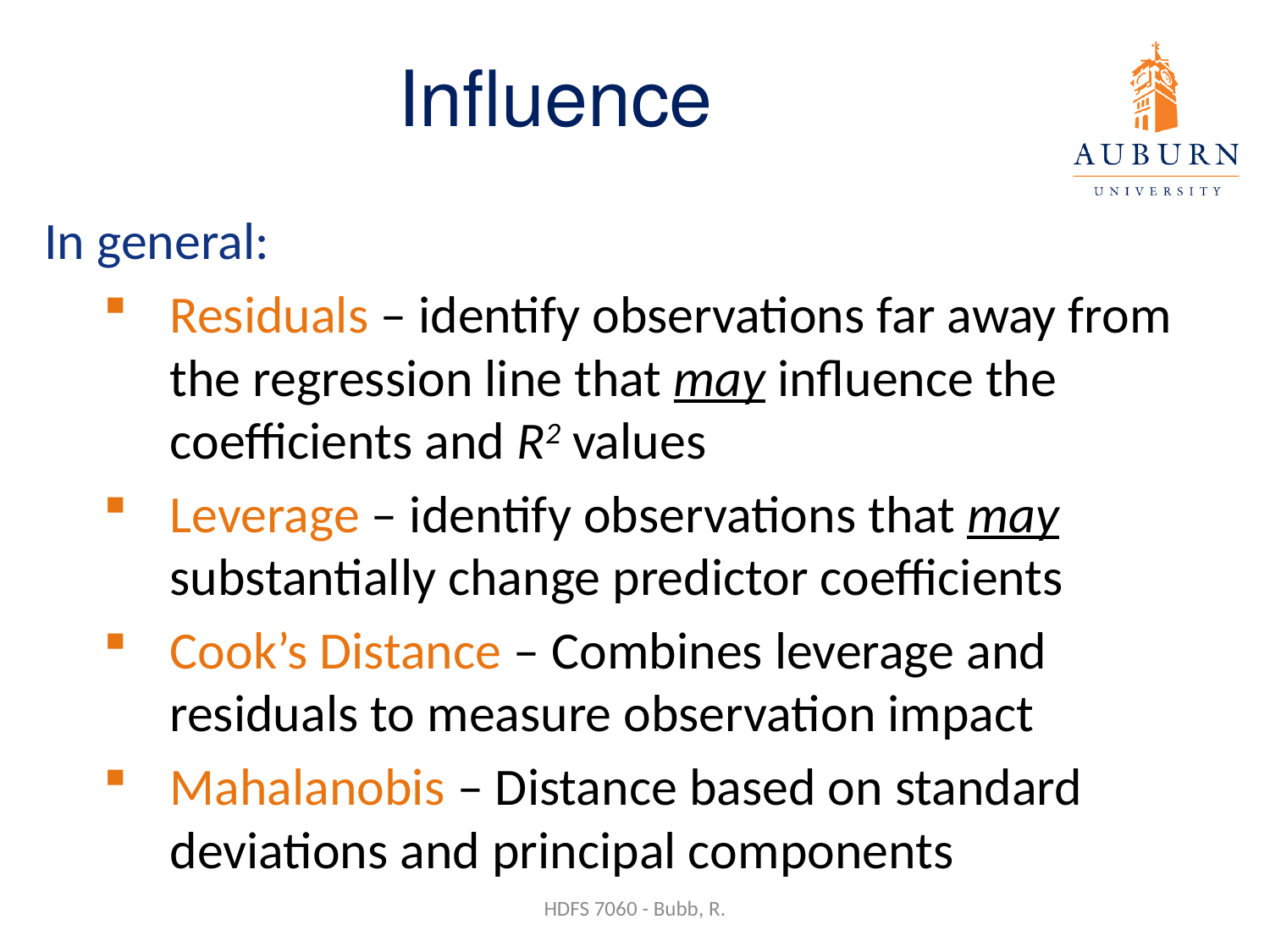

# Influence
In general:
Residuals – identify observations far away from the regression line that may influence the coefficients and R2 values
Leverage – identify observations that may substantially change predictor coefficients
Cook’s Distance – Combines leverage and residuals to measure observation impact
Mahalanobis – Distance based on standard deviations and principal components
HDFS 7060 - Bubb, R.